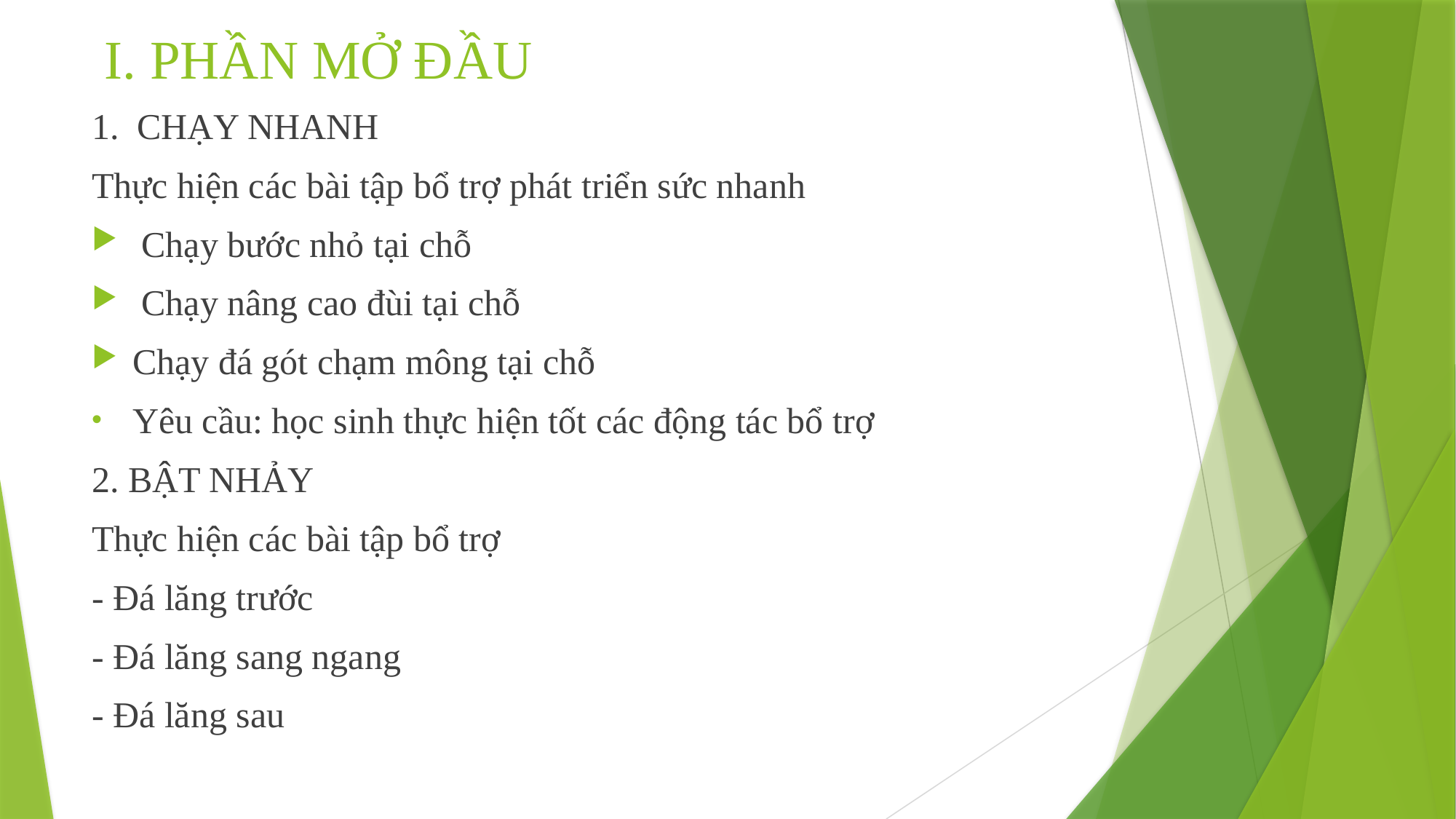

# I. PHẦN MỞ ĐẦU
1.  CHẠY NHANH
Thực hiện các bài tập bổ trợ phát triển sức nhanh
 Chạy bước nhỏ tại chỗ
 Chạy nâng cao đùi tại chỗ
Chạy đá gót chạm mông tại chỗ
Yêu cầu: học sinh thực hiện tốt các động tác bổ trợ
2. BẬT NHẢY
Thực hiện các bài tập bổ trợ
- Đá lăng trước
- Đá lăng sang ngang
- Đá lăng sau